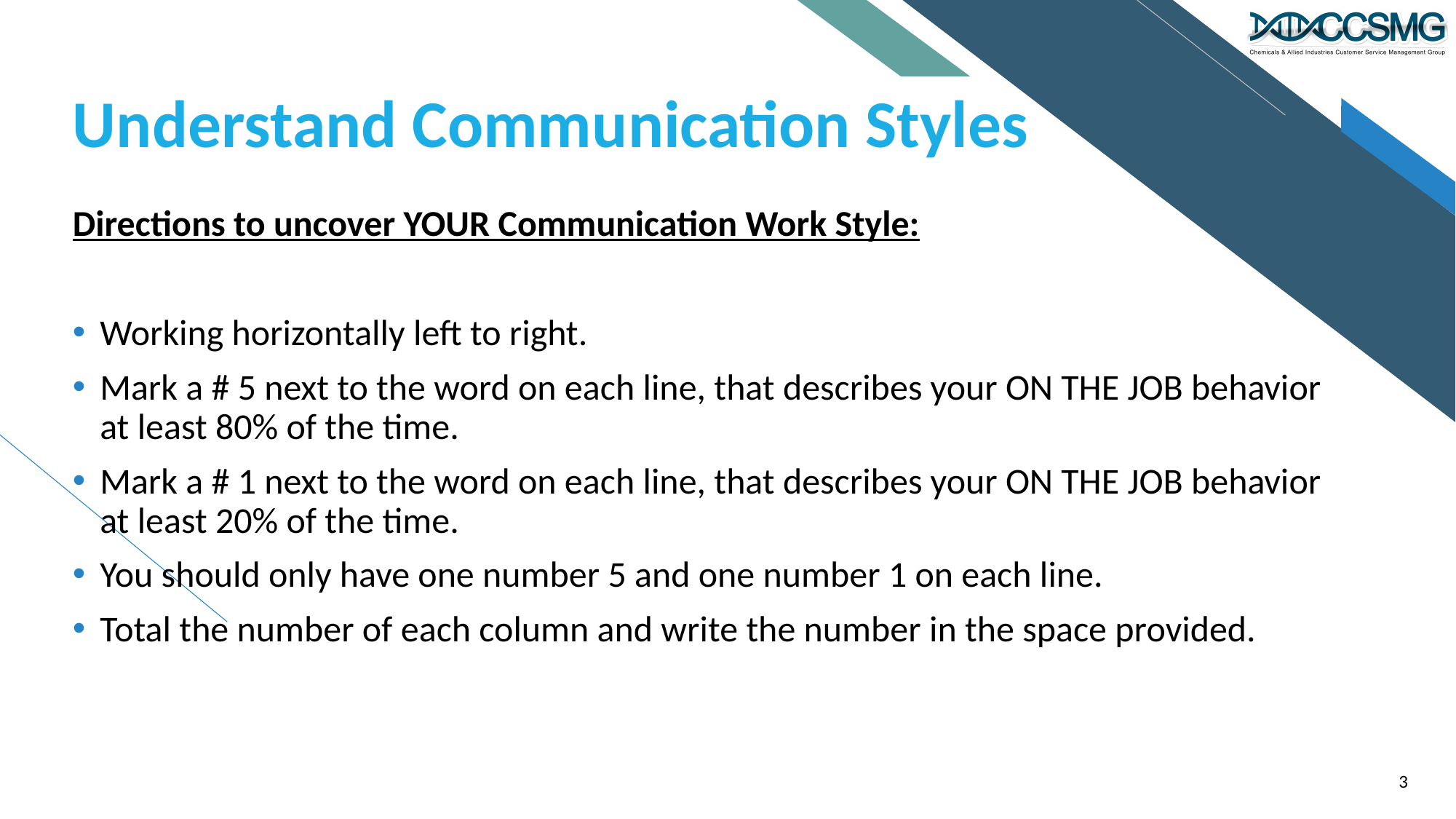

# Understand Communication Styles
Directions to uncover YOUR Communication Work Style:

Working horizontally left to right.
Mark a # 5 next to the word on each line, that describes your ON THE JOB behavior at least 80% of the time.
Mark a # 1 next to the word on each line, that describes your ON THE JOB behavior at least 20% of the time.
You should only have one number 5 and one number 1 on each line.
Total the number of each column and write the number in the space provided.

3